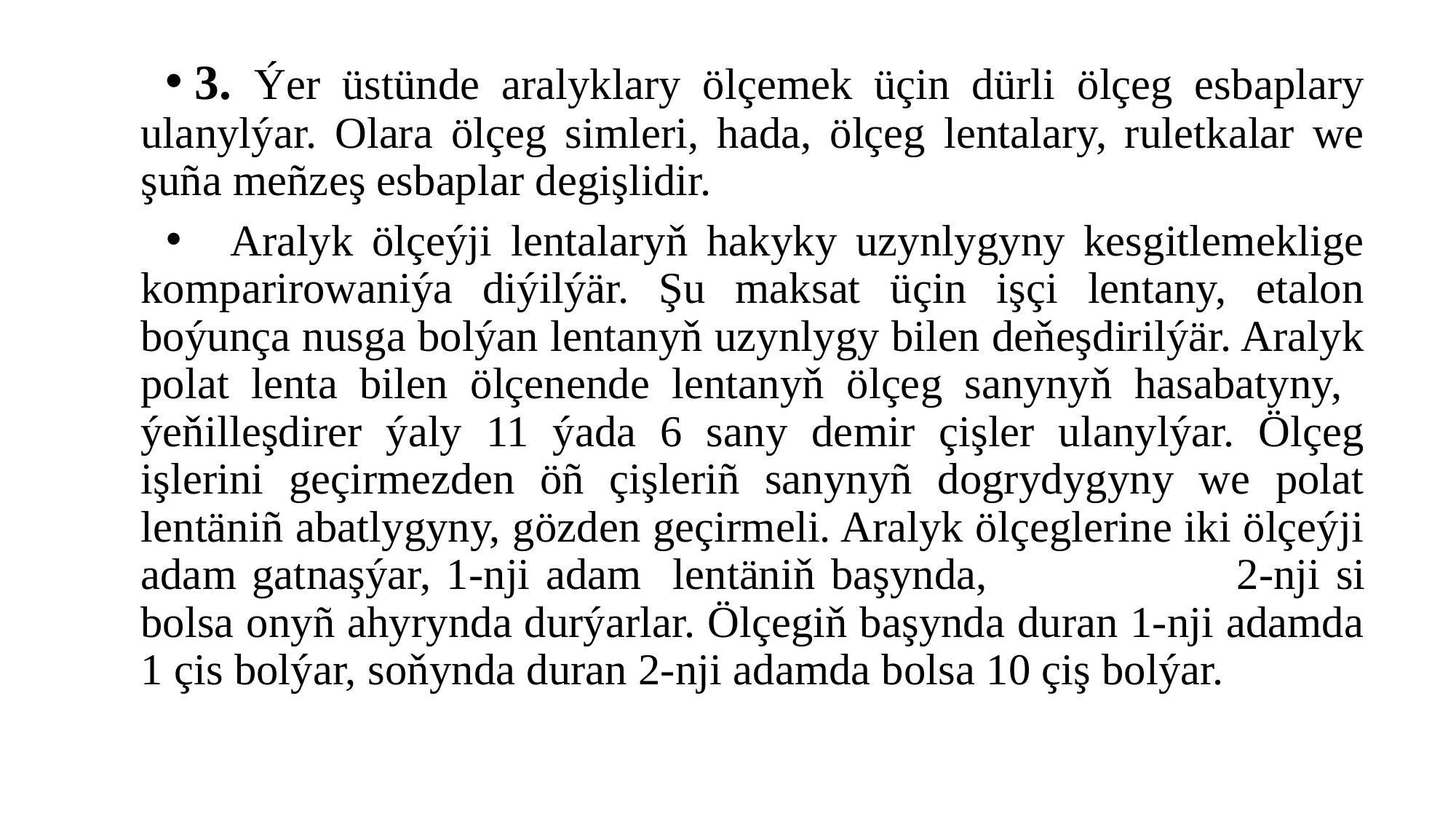

3. Ýer üstünde aralyklary ölçemek üçin dürli ölçeg esbaplary ulanylýar. Olara ölçeg simleri, hada, ölçeg lentalary, ruletkalar we şuña meñzeş esbaplar degişlidir.
  Aralyk ölçeýji lentalaryň hakyky uzynlygyny kesgitlemeklige komparirowaniýa diýilýär. Şu maksat üçin işçi lentany, etalon boýunça nusga bolýan lentanyň uzynlygy bilen deňeşdirilýär. Aralyk polat lenta bilen ölçenende lentanyň ölçeg sanynyň hasabatyny,  ýeňilleşdirer ýaly 11 ýada 6 sany demir çişler ulanylýar. Ölçeg işlerini geçirmezden öñ çişleriñ sanynyñ dogrydygyny we polat lentäniñ abatlygyny, gözden geçirmeli. Aralyk ölçeglerine iki ölçeýji adam gatnaşýar, 1-nji adam  lentäniň başynda,                2-nji si bolsa onyñ ahyrynda durýarlar. Ölçegiň başynda duran 1-nji adamda 1 çis bolýar, soňynda duran 2-nji adamda bolsa 10 çiş bolýar.